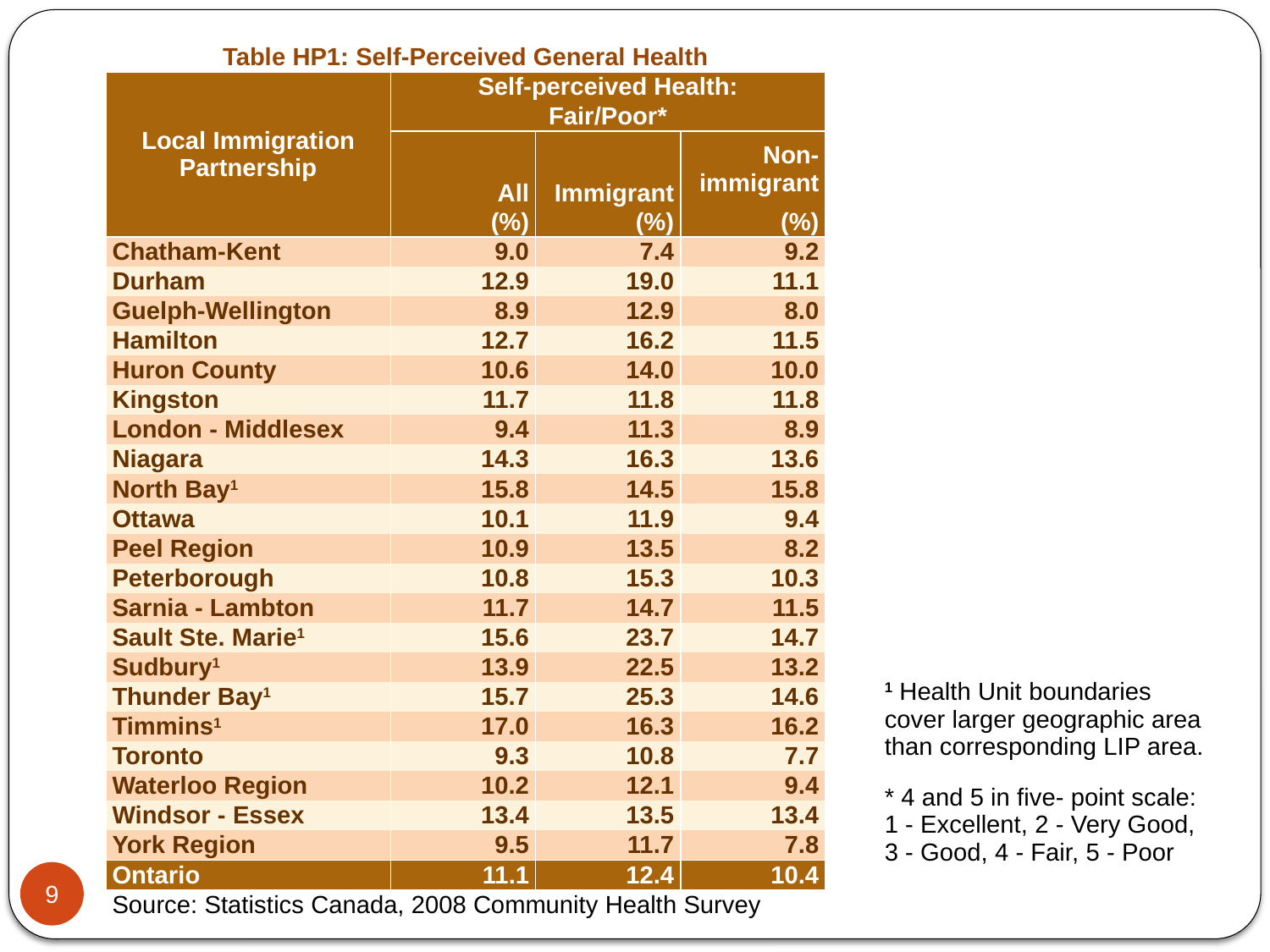

| Table HP1: Self-Perceived General Health |  |  |  |
| --- | --- | --- | --- |
| Local Immigration Partnership | Self-perceived Health: |  |  |
|  | Fair/Poor\* |  |  |
|  | All | Immigrant | Non-immigrant |
|  | (%) | (%) | (%) |
| Chatham-Kent | 9.0 | 7.4 | 9.2 |
| Durham | 12.9 | 19.0 | 11.1 |
| Guelph-Wellington | 8.9 | 12.9 | 8.0 |
| Hamilton | 12.7 | 16.2 | 11.5 |
| Huron County | 10.6 | 14.0 | 10.0 |
| Kingston | 11.7 | 11.8 | 11.8 |
| London - Middlesex | 9.4 | 11.3 | 8.9 |
| Niagara | 14.3 | 16.3 | 13.6 |
| North Bay1 | 15.8 | 14.5 | 15.8 |
| Ottawa | 10.1 | 11.9 | 9.4 |
| Peel Region | 10.9 | 13.5 | 8.2 |
| Peterborough | 10.8 | 15.3 | 10.3 |
| Sarnia - Lambton | 11.7 | 14.7 | 11.5 |
| Sault Ste. Marie1 | 15.6 | 23.7 | 14.7 |
| Sudbury1 | 13.9 | 22.5 | 13.2 |
| Thunder Bay1 | 15.7 | 25.3 | 14.6 |
| Timmins1 | 17.0 | 16.3 | 16.2 |
| Toronto | 9.3 | 10.8 | 7.7 |
| Waterloo Region | 10.2 | 12.1 | 9.4 |
| Windsor - Essex | 13.4 | 13.5 | 13.4 |
| York Region | 9.5 | 11.7 | 7.8 |
| Ontario | 11.1 | 12.4 | 10.4 |
| Source: Statistics Canada, 2008 Community Health Survey |  |  |  |
| 1 Health Unit boundaries cover larger geographic area than corresponding LIP area. |  |  |  |
| --- | --- | --- | --- |
| \* 4 and 5 in five- point scale: 1 - Excellent, 2 - Very Good, 3 - Good, 4 - Fair, 5 - Poor |  |  |  |
9